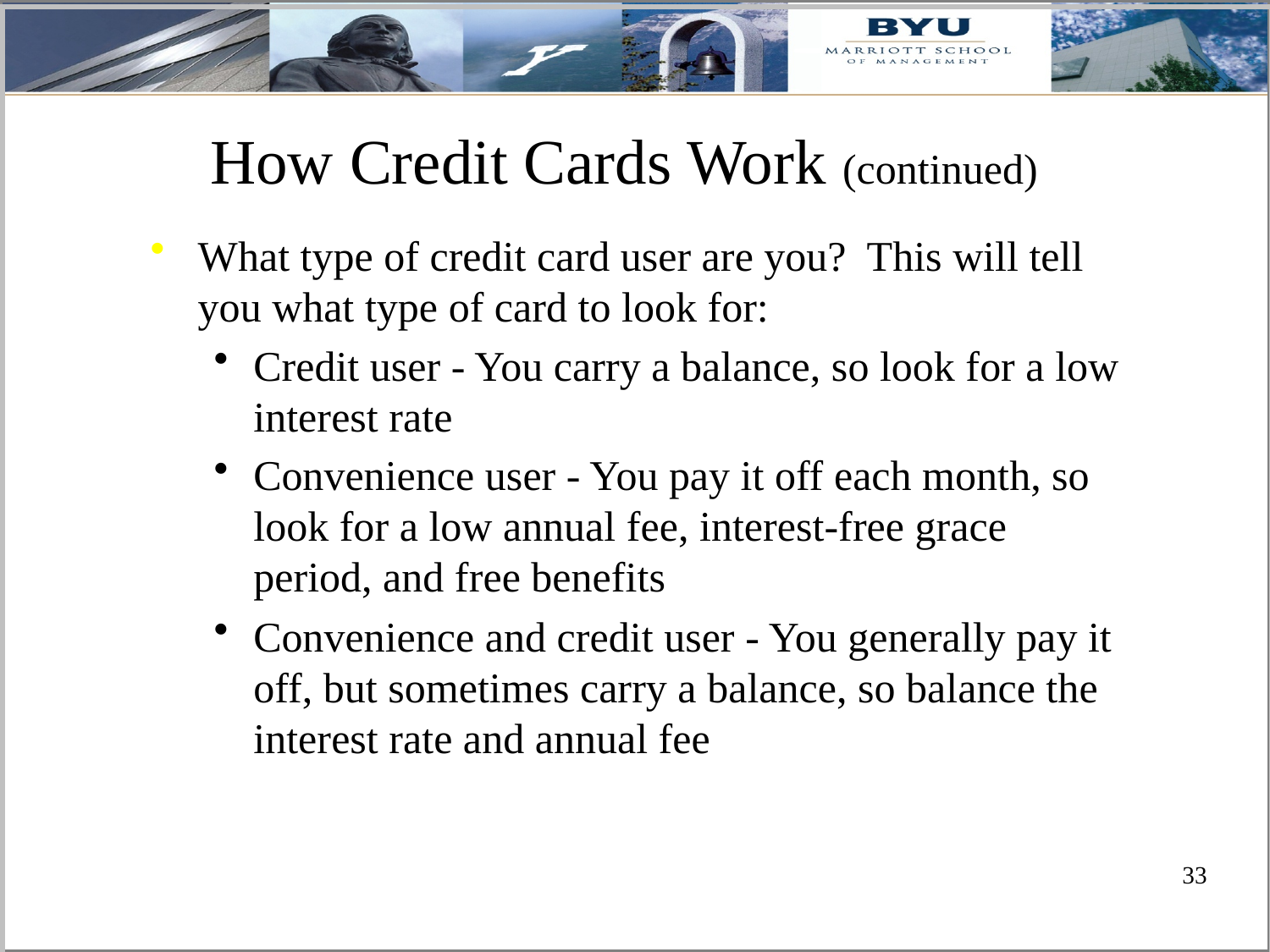

# How Credit Cards Work (continued)
What type of credit card user are you?  This will tell you what type of card to look for:
Credit user - You carry a balance, so look for a low interest rate
Convenience user - You pay it off each month, so look for a low annual fee, interest-free grace period, and free benefits
Convenience and credit user - You generally pay it off, but sometimes carry a balance, so balance the interest rate and annual fee